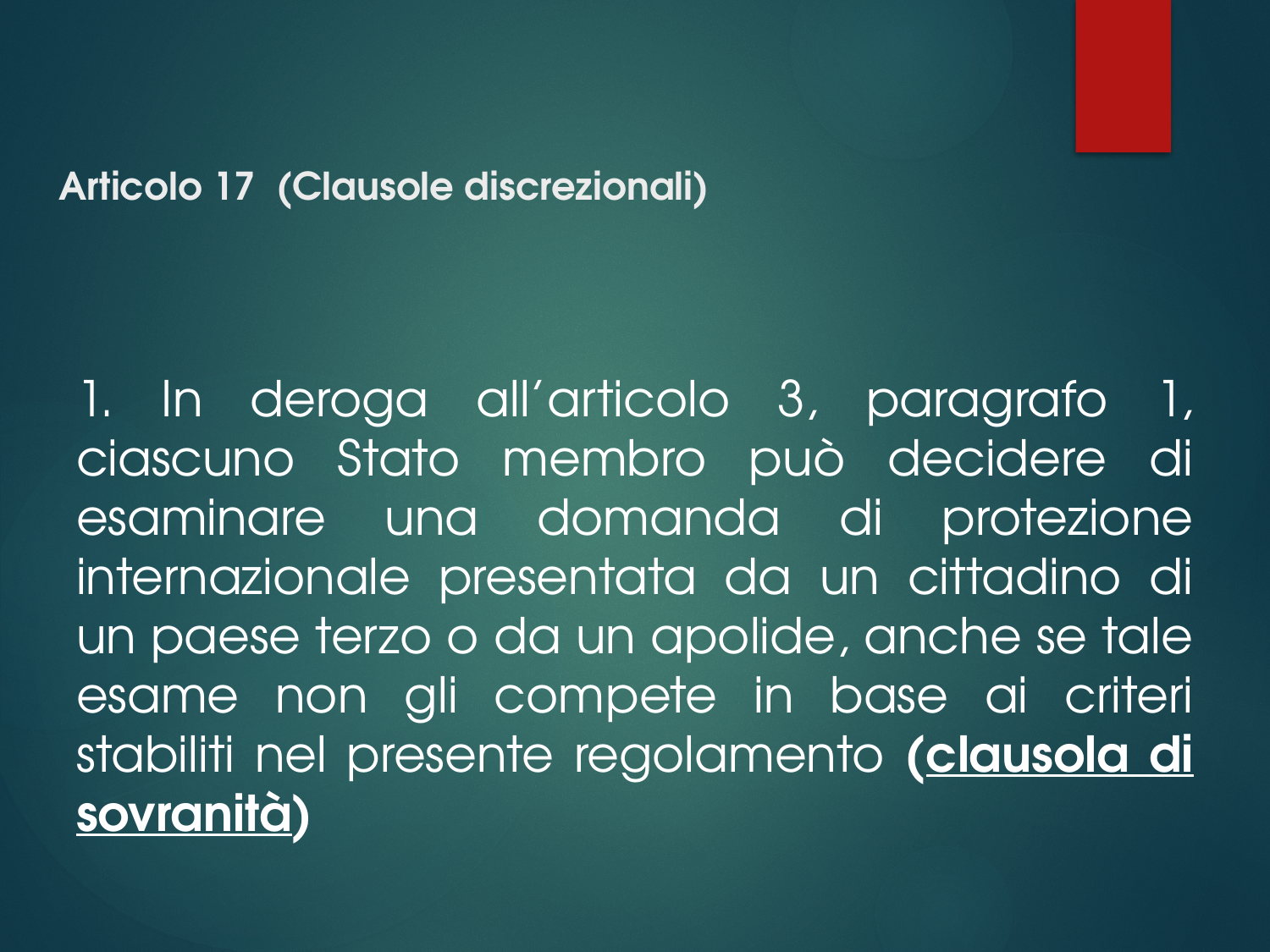

# Articolo 17  (Clausole discrezionali)
1. In deroga all’articolo 3, paragrafo 1, ciascuno Stato membro può decidere di esaminare una domanda di protezione internazionale presentata da un cittadino di un paese terzo o da un apolide, anche se tale esame non gli compete in base ai criteri stabiliti nel presente regolamento (clausola di sovranità)